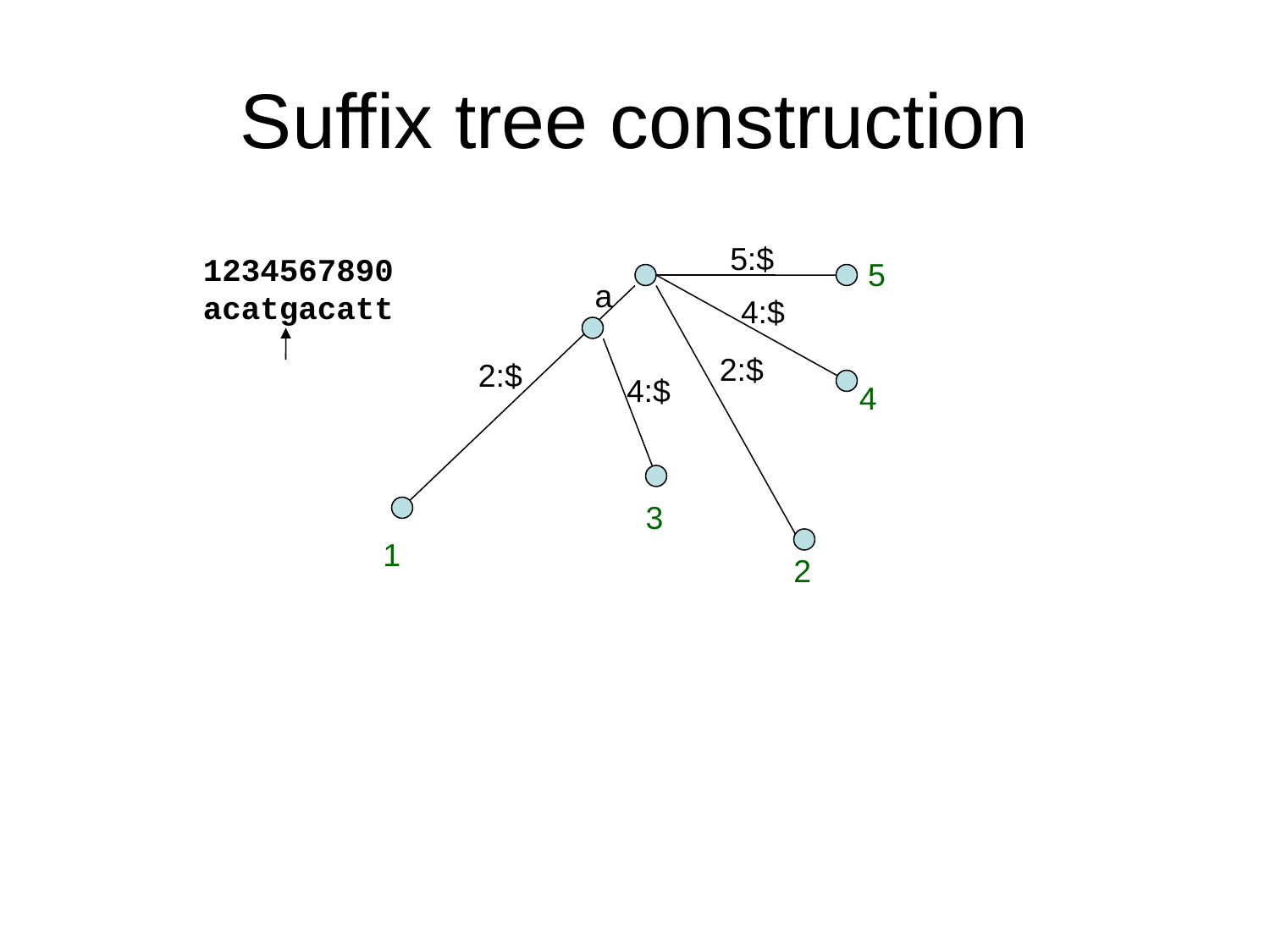

# Suffix tree construction
5:$
1234567890
acatgacatt
5

a

4:$

2:$
2:$
4:$

4

3

1

2